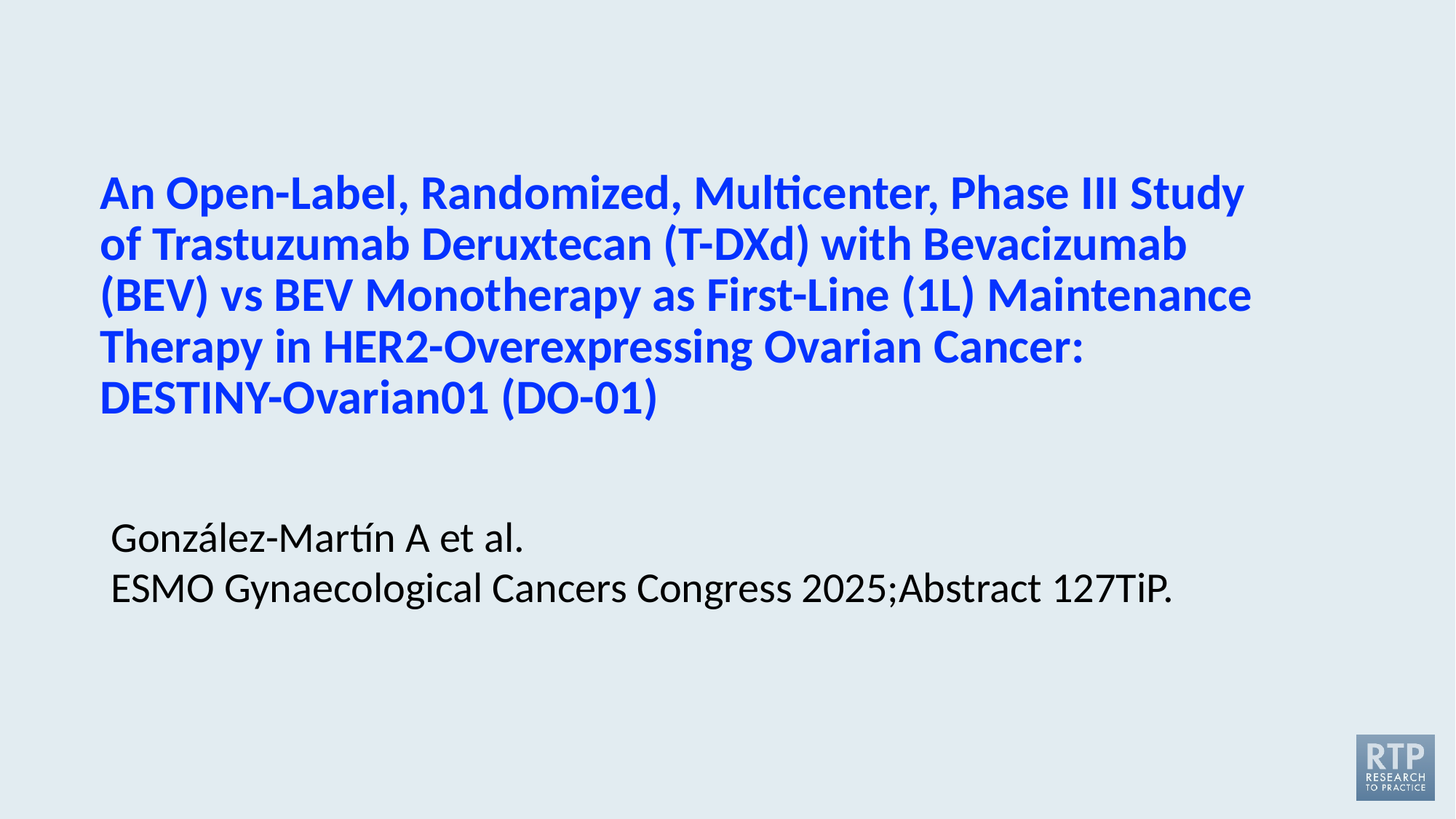

# An Open-Label, Randomized, Multicenter, Phase III Study of Trastuzumab Deruxtecan (T-DXd) with Bevacizumab (BEV) vs BEV Monotherapy as First-Line (1L) Maintenance Therapy in HER2-Overexpressing Ovarian Cancer: DESTINY-Ovarian01 (DO-01)

González-Martín A et al.
ESMO Gynaecological Cancers Congress 2025;Abstract 127TiP.